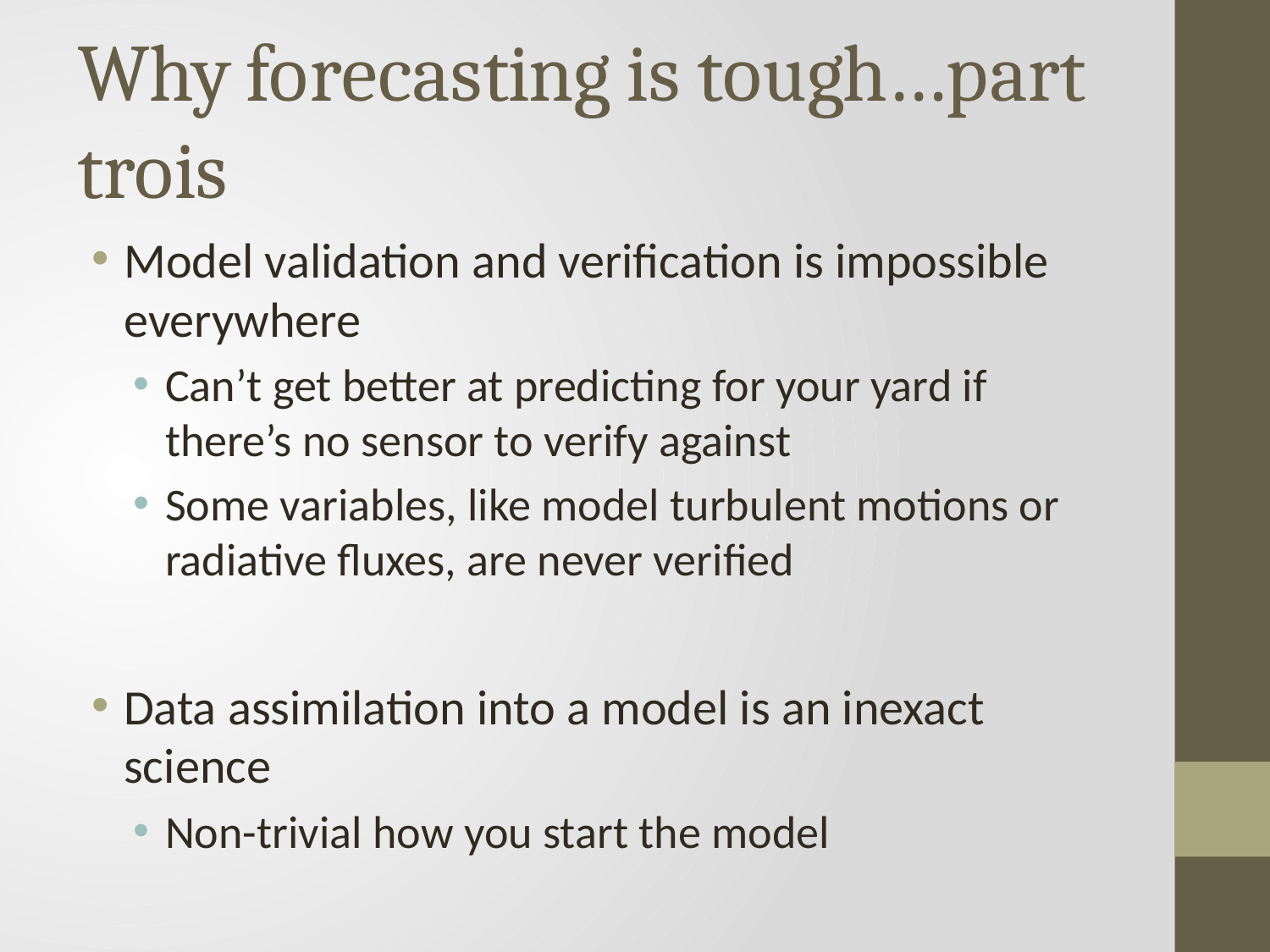

# Why forecasting is tough…part trois
Model validation and verification is impossible everywhere
Can’t get better at predicting for your yard if there’s no sensor to verify against
Some variables, like model turbulent motions or radiative fluxes, are never verified

Data assimilation into a model is an inexact science
Non-trivial how you start the model